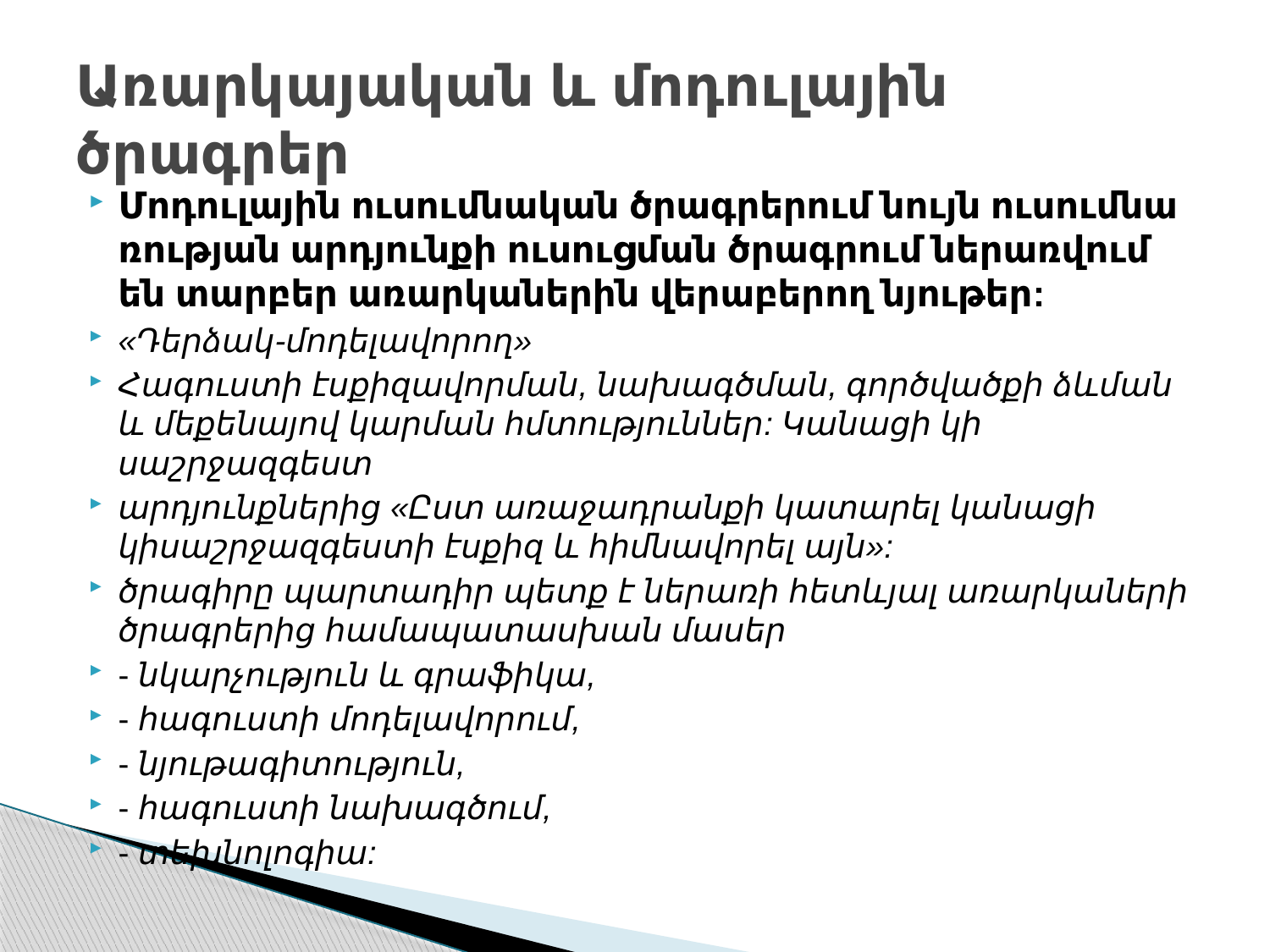

# Առարկայական և մոդուլային ծրագրեր
Մոդուլային ուսումնական ծրա­գրերում նույն ուսումնա­ռու­թյան արդ­յունքի ուսուցման ծրագրում ներառվում են տարբեր առար­կա­ներին վերաբերող նյութեր:
«Դերձակ-մոդելավորող»
Հա­գուս­տի էսքիզավորման, նախագծման, գործվածքի ձևման և մեքենայով կարման հմտություններ: Կանացի կի­սաշրջազգեստ
ար­դյունքներից «Ըստ առաջադրանքի կատարել կանա­ցի կիսաշրջազգեստի էսքիզ և հիմնավորել այն»:
ծրագիրը պարտադիր պետք է ներառի հետևյալ առարկա­ների ծրագրերից համապատասխան մասեր
- նկարչություն և գրաֆիկա,
- հագուստի մոդելավորում,
- նյութագիտություն,
- հագուստի նախագծում,
- տեխնոլոգիա: